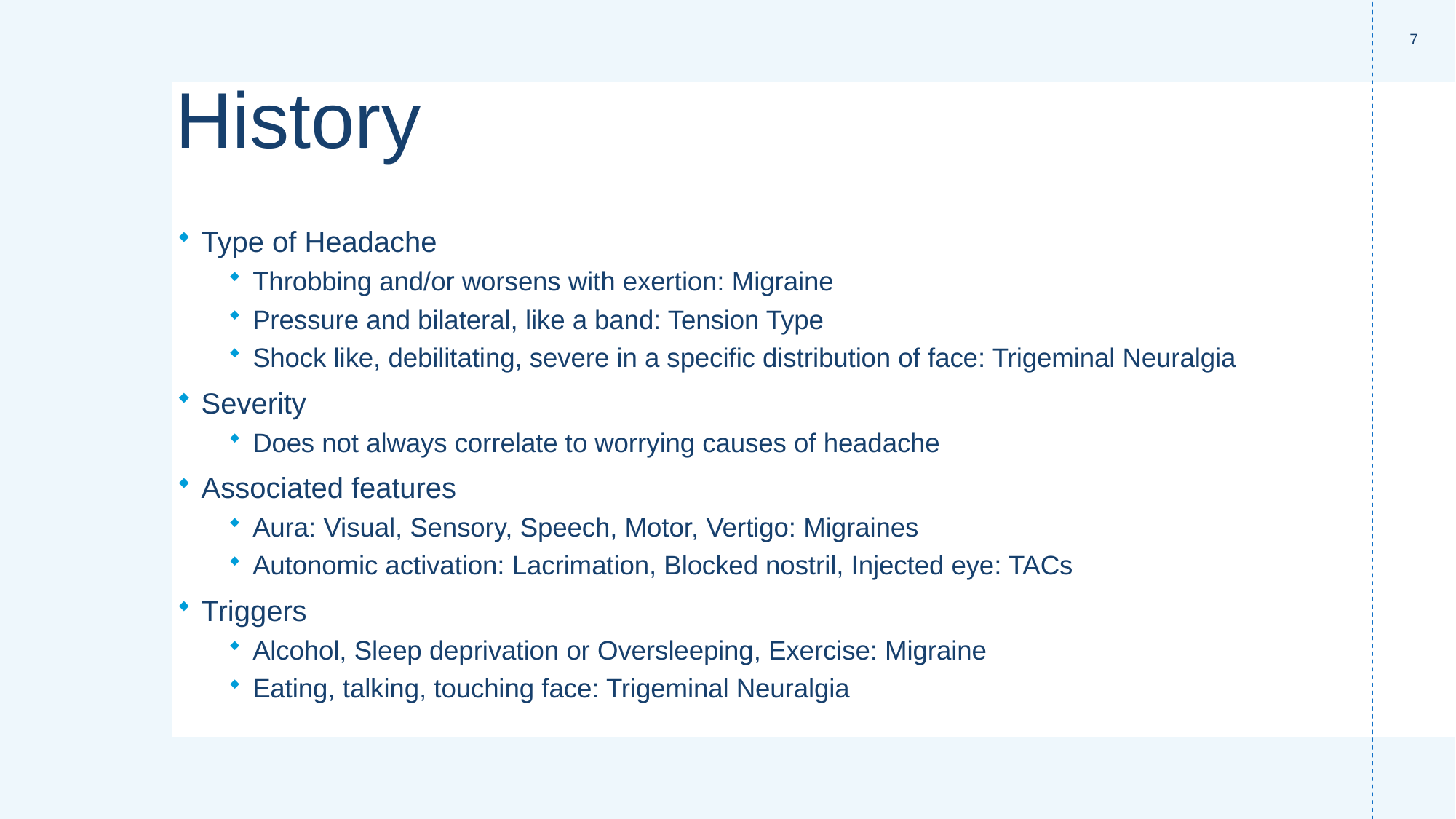

7
# History
Type of Headache
Throbbing and/or worsens with exertion: Migraine
Pressure and bilateral, like a band: Tension Type
Shock like, debilitating, severe in a specific distribution of face: Trigeminal Neuralgia
Severity
Does not always correlate to worrying causes of headache
Associated features
Aura: Visual, Sensory, Speech, Motor, Vertigo: Migraines
Autonomic activation: Lacrimation, Blocked nostril, Injected eye: TACs
Triggers
Alcohol, Sleep deprivation or Oversleeping, Exercise: Migraine
Eating, talking, touching face: Trigeminal Neuralgia